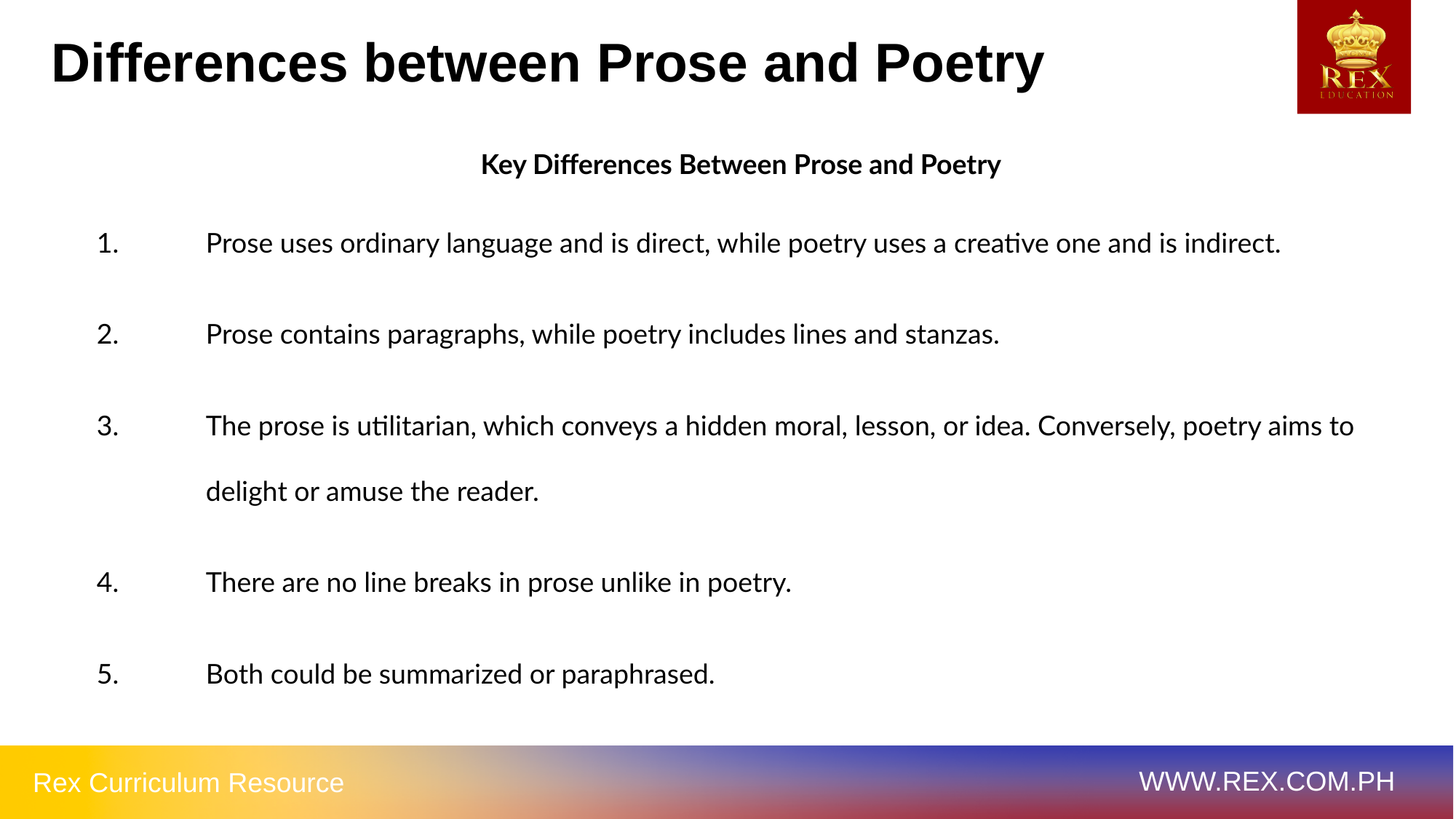

Differences between Prose and Poetry
Key Differences Between Prose and Poetry
1. 	Prose uses ordinary language and is direct, while poetry uses a creative one and is indirect.
2. 	Prose contains paragraphs, while poetry includes lines and stanzas.
3. 	The prose is utilitarian, which conveys a hidden moral, lesson, or idea. Conversely, poetry aims to        	delight or amuse the reader.
4. 	There are no line breaks in prose unlike in poetry.
5. 	Both could be summarized or paraphrased.